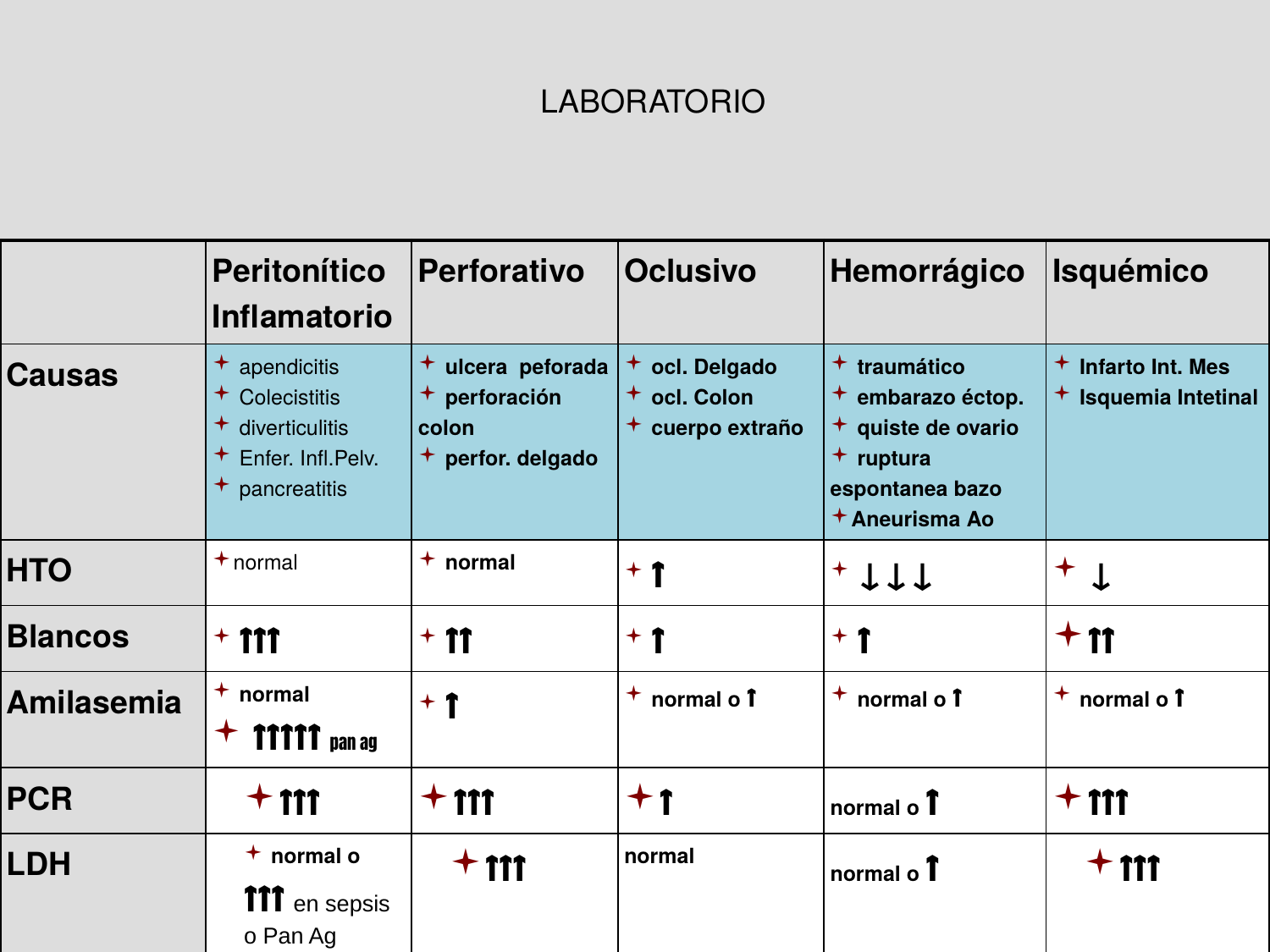

LABORATORIO
|  | Peritonítico Inflamatorio | Perforativo | Oclusivo | Hemorrágico | Isquémico |
| --- | --- | --- | --- | --- | --- |
| Causas | apendicitis Colecistitis diverticulitis Enfer. Infl.Pelv. pancreatitis | ulcera peforada perforación colon perfor. delgado | ocl. Delgado ocl. Colon cuerpo extraño | traumático embarazo éctop. quiste de ovario ruptura espontanea bazo Aneurisma Ao | Infarto Int. Mes Isquemia Intetinal |
| HTO | normal | normal | ↑ | ↓↓↓ | ↓ |
| Blancos | ↑↑↑ | ↑↑ | ↑ | ↑ | ↑↑ |
| Amilasemia | normal ↑↑↑↑↑ pan ag | ↑ | normal o ↑ | normal o ↑ | normal o ↑ |
| PCR | ↑↑↑ | ↑↑↑ | ↑ | normal o ↑ | ↑↑↑ |
| LDH | normal o ↑↑↑ en sepsis o Pan Ag | ↑↑↑ | normal | normal o ↑ | ↑↑↑ |